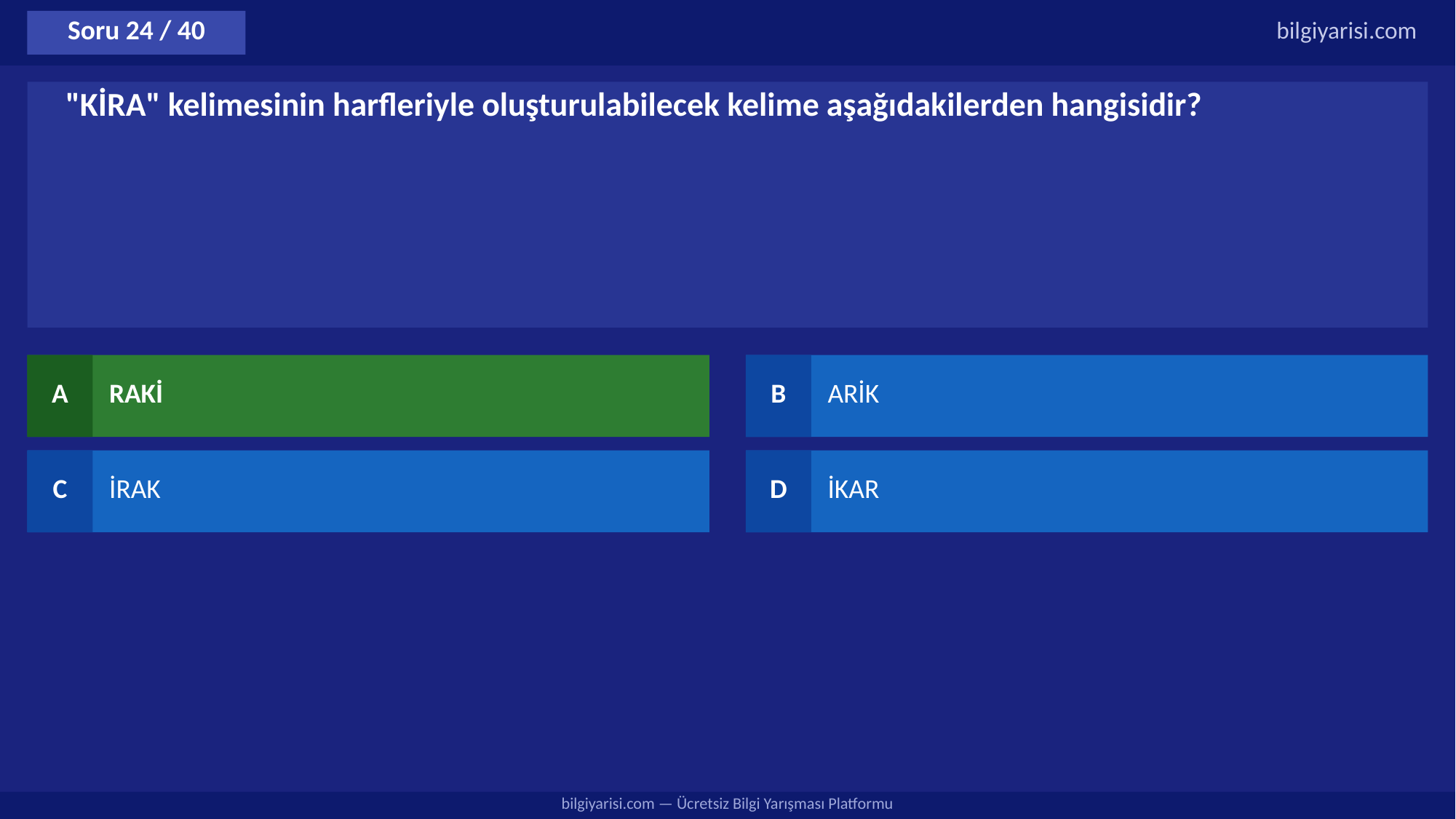

Soru 24 / 40
bilgiyarisi.com

"KİRA" kelimesinin harfleriyle oluşturulabilecek kelime aşağıdakilerden hangisidir?

A
RAKİ

B
ARİK

C
İRAK

D
İKAR
bilgiyarisi.com — Ücretsiz Bilgi Yarışması Platformu